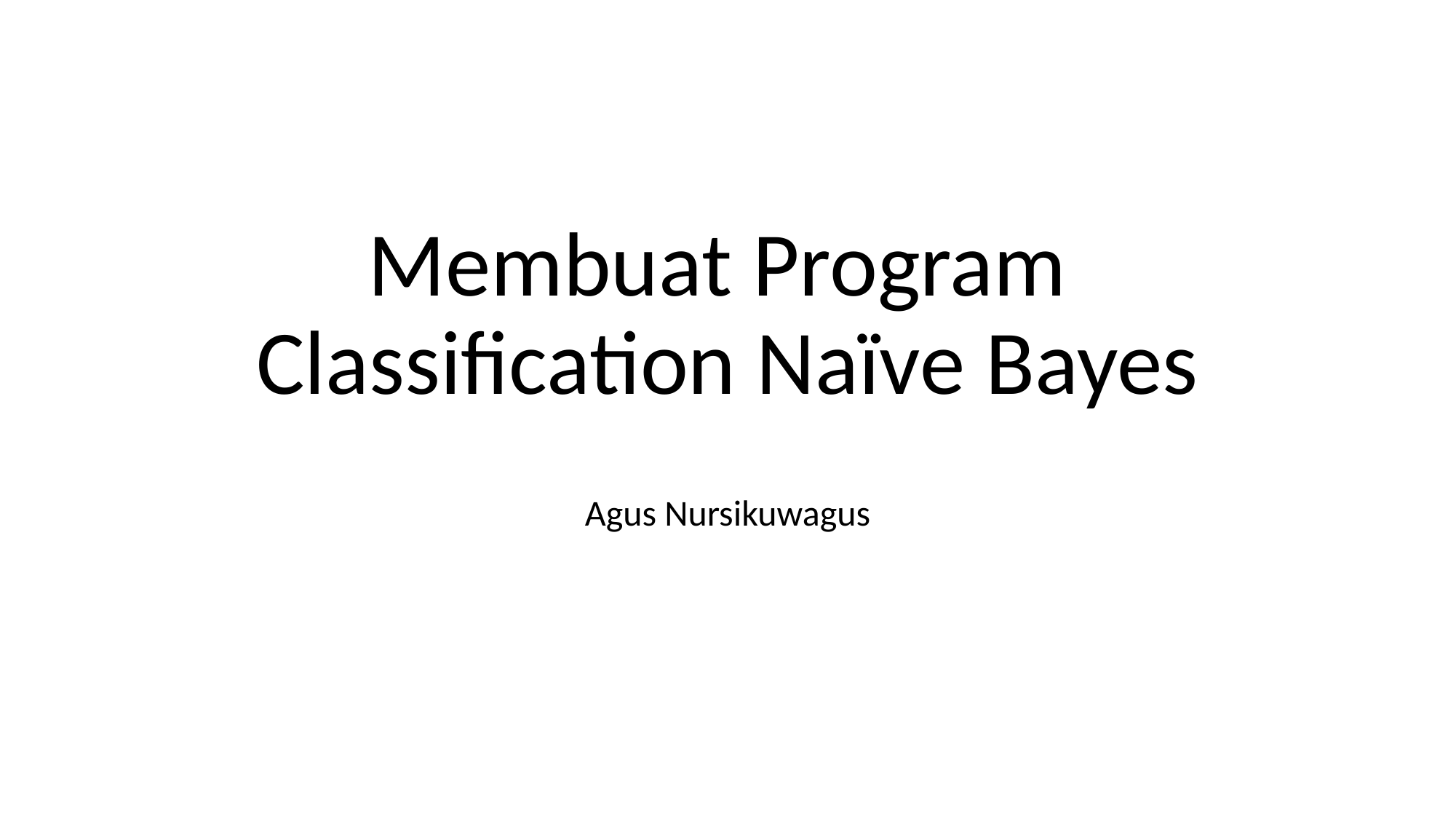

# Membuat Program Classification Naïve Bayes

Agus Nursikuwagus